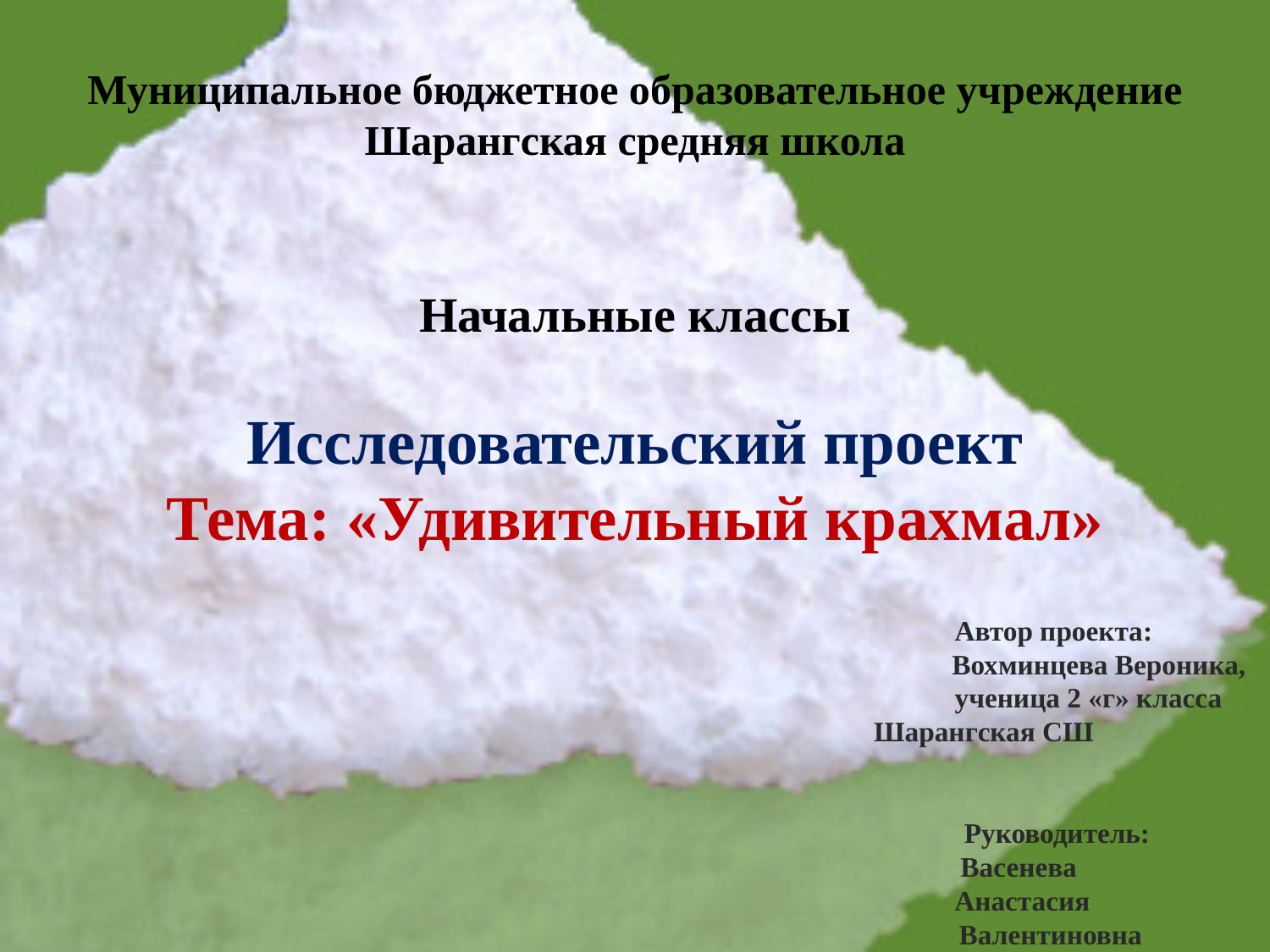

Муниципальное бюджетное образовательное учреждение
Шарангская средняя школа
Начальные классы
Исследовательский проект
Тема: «Удивительный крахмал»
                                                                                                                        Автор проекта:
                                                                                                                                      Вохминцева Вероника,
                                                                                                                                  ученица 2 «г» класса
                                                                                                                           Шарангская СШ
                                                                                                                         Руководитель:
                                                                                                               Васенева
                                                                                                                Анастасия
                                                                                                                       Валентиновна